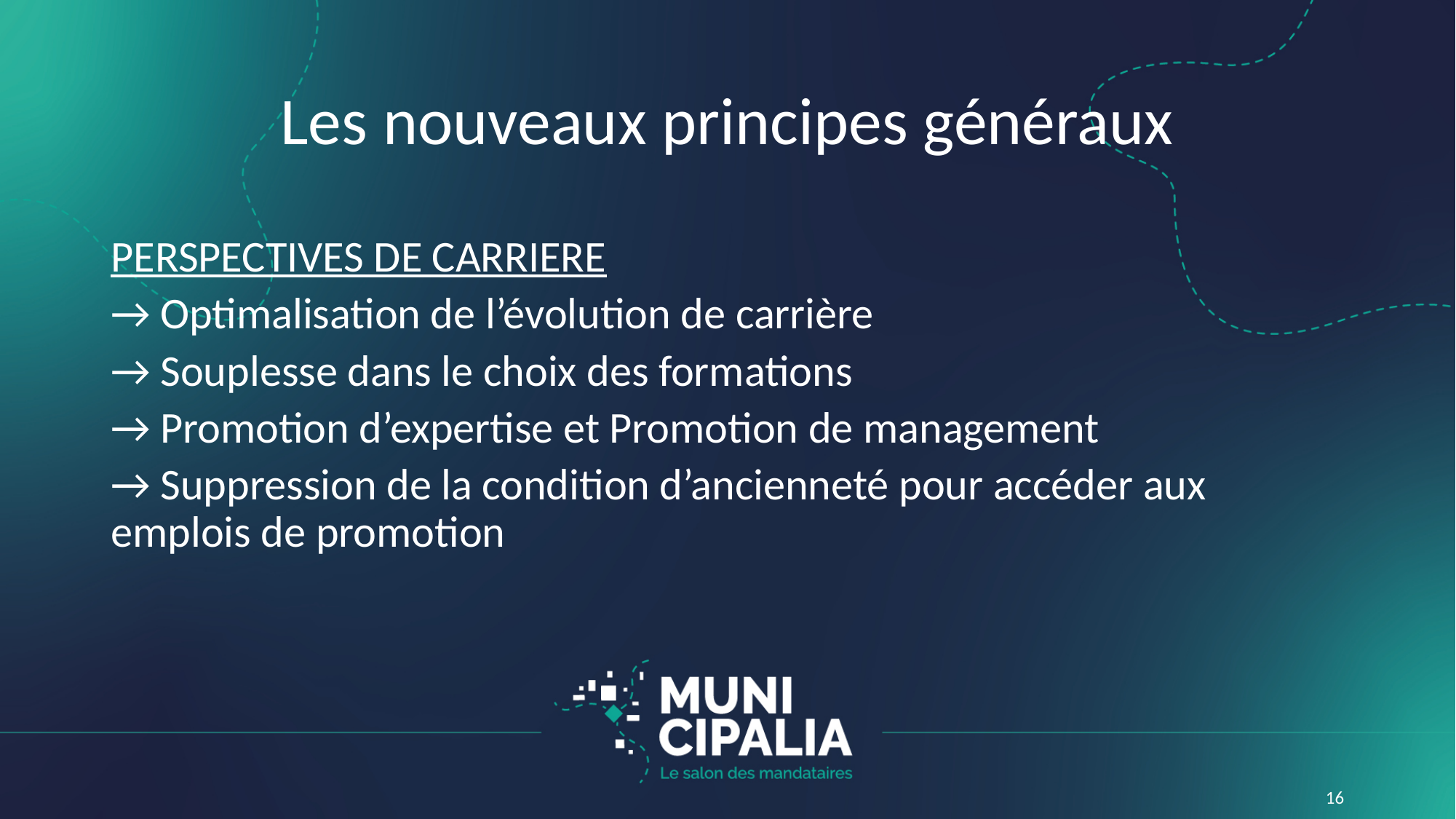

# Les nouveaux principes généraux
PERSPECTIVES DE CARRIERE
→ Optimalisation de l’évolution de carrière
→ Souplesse dans le choix des formations
→ Promotion d’expertise et Promotion de management
→ Suppression de la condition d’ancienneté pour accéder aux emplois de promotion

16